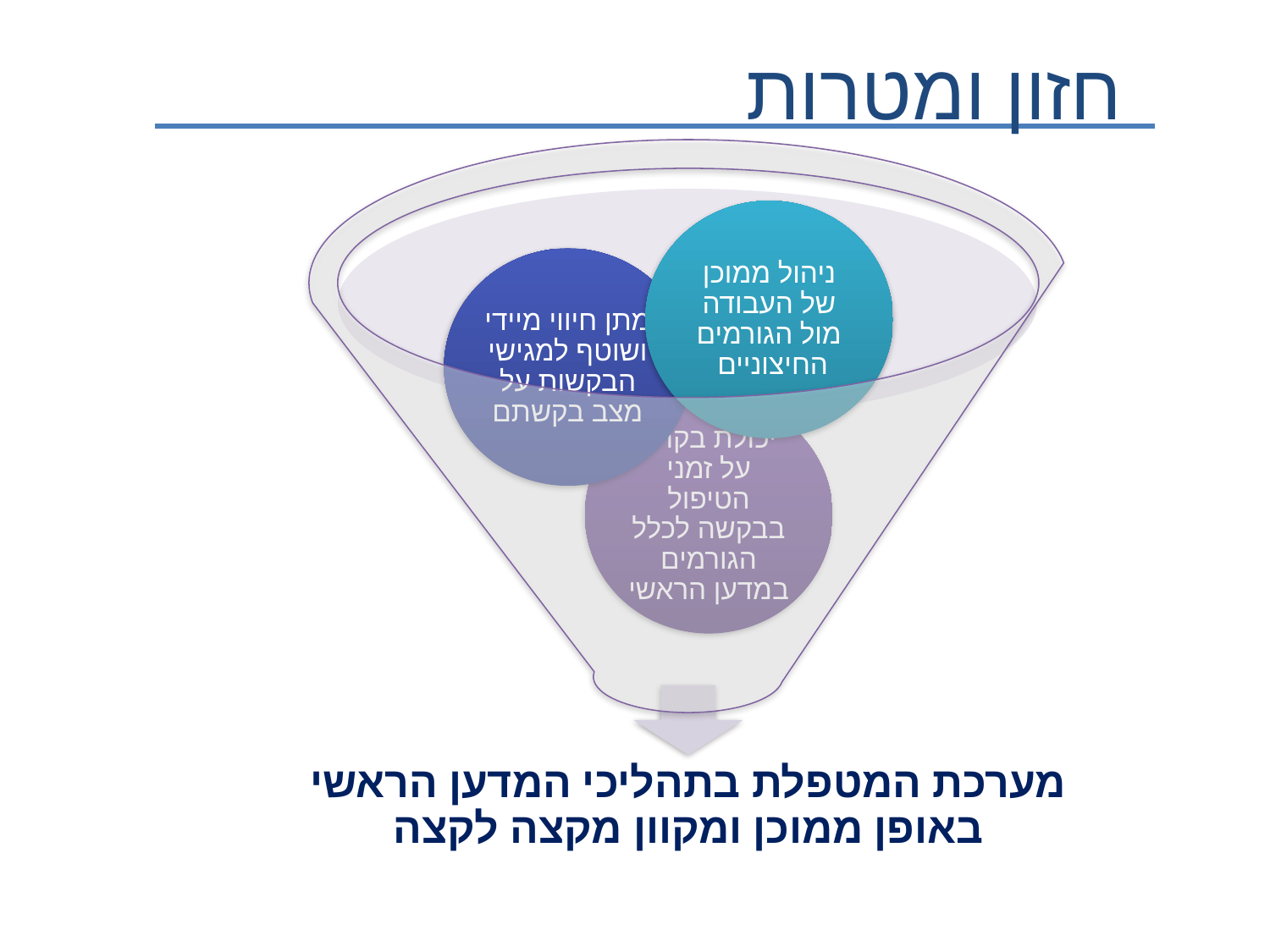

חזון ומטרות
מערכת המטפלת בתהליכי המדען הראשי באופן ממוכן ומקוון מקצה לקצה
יכולת בקרה על זמני הטיפול בבקשה לכלל הגורמים במדען הראשי
מתן חיווי מיידי ושוטף למגישי הבקשות על מצב בקשתם
ניהול ממוכן של העבודה מול הגורמים החיצוניים